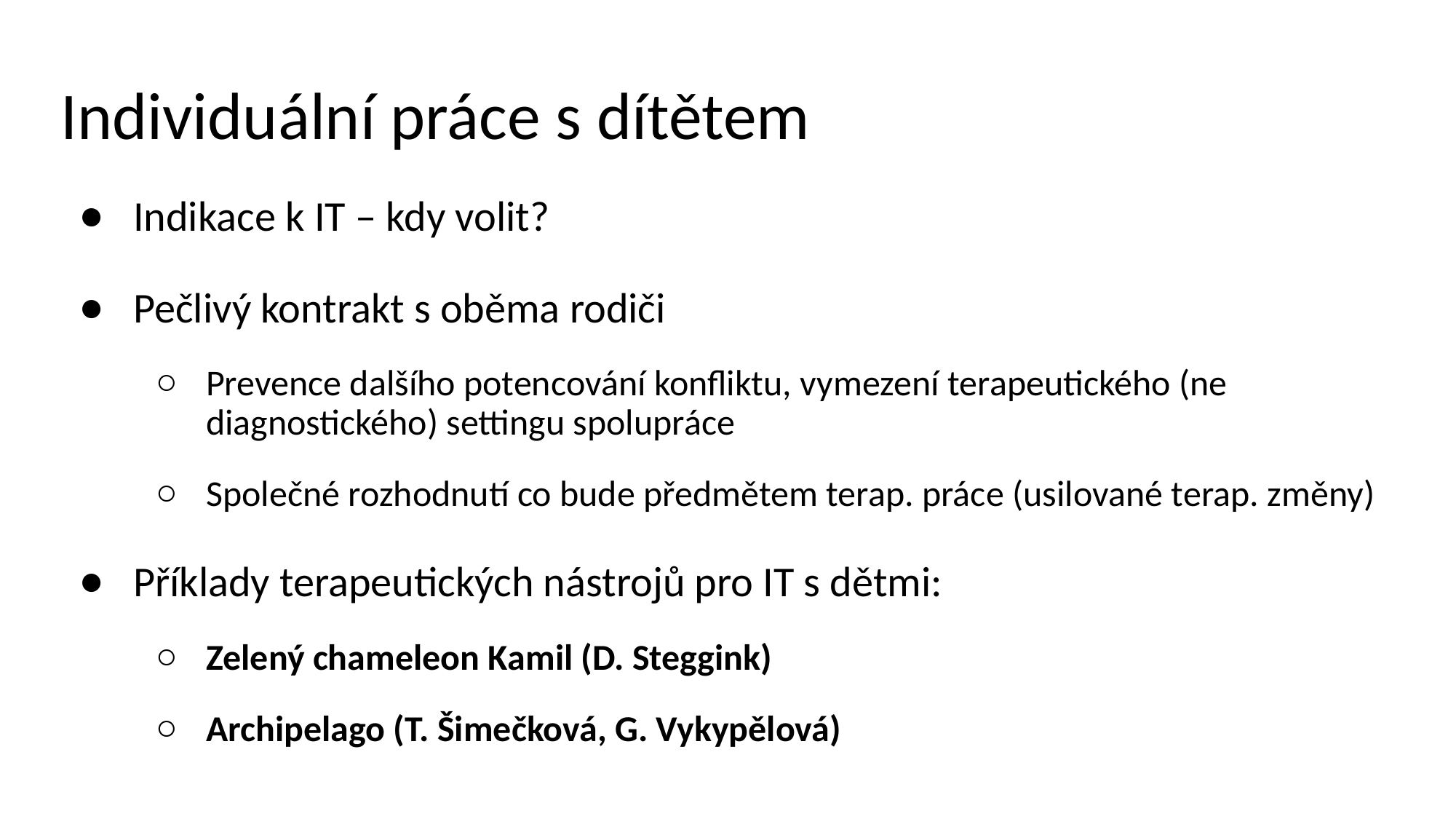

# Individuální práce s dítětem
Indikace k IT – kdy volit?

Pečlivý kontrakt s oběma rodiči
Prevence dalšího potencování konfliktu, vymezení terapeutického (ne diagnostického) settingu spolupráce
Společné rozhodnutí co bude předmětem terap. práce (usilované terap. změny)

Příklady terapeutických nástrojů pro IT s dětmi:
Zelený chameleon Kamil (D. Steggink)
Archipelago (T. Šimečková, G. Vykypělová)